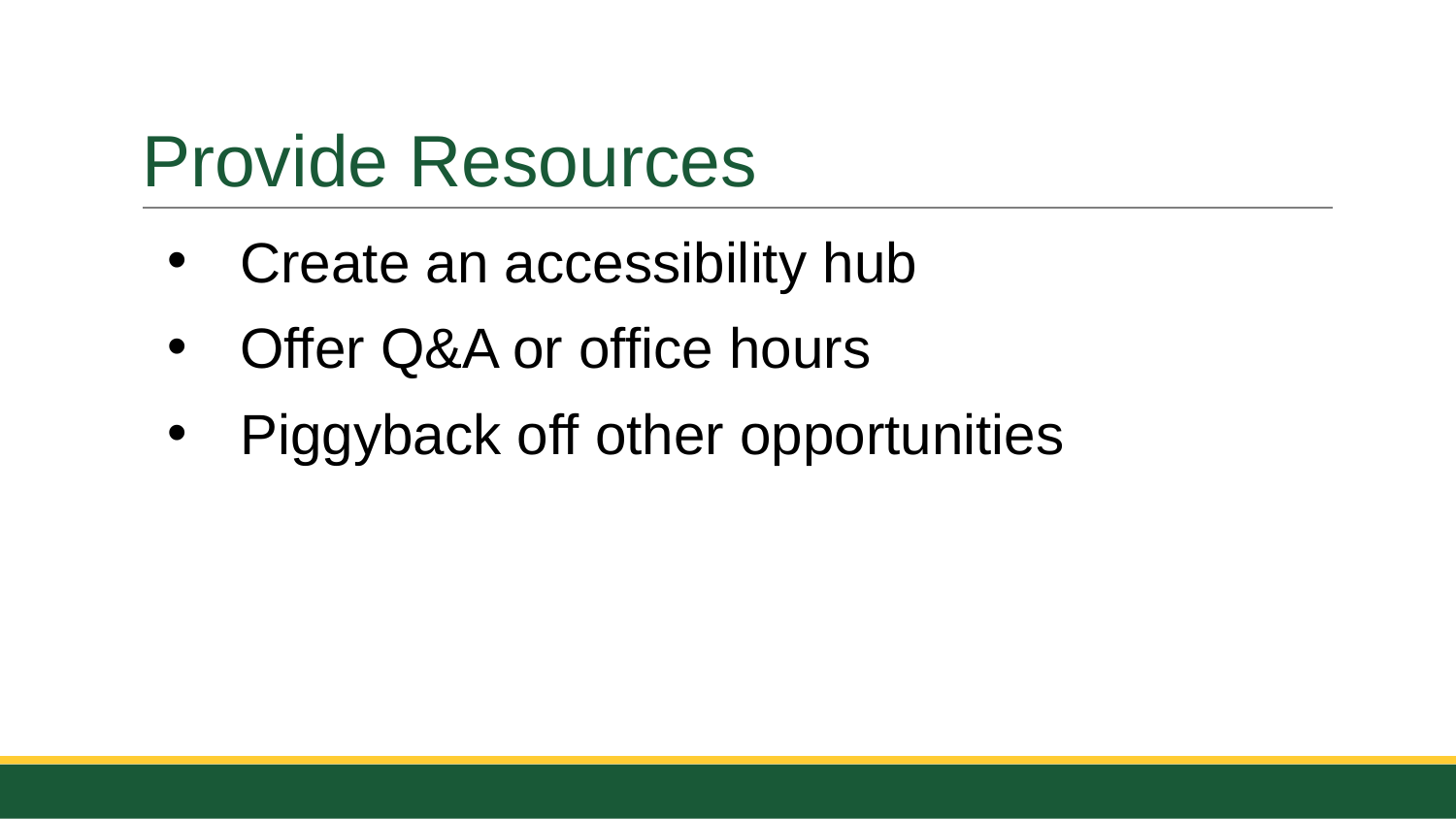

# Provide Resources
Create an accessibility hub
Offer Q&A or office hours
Piggyback off other opportunities